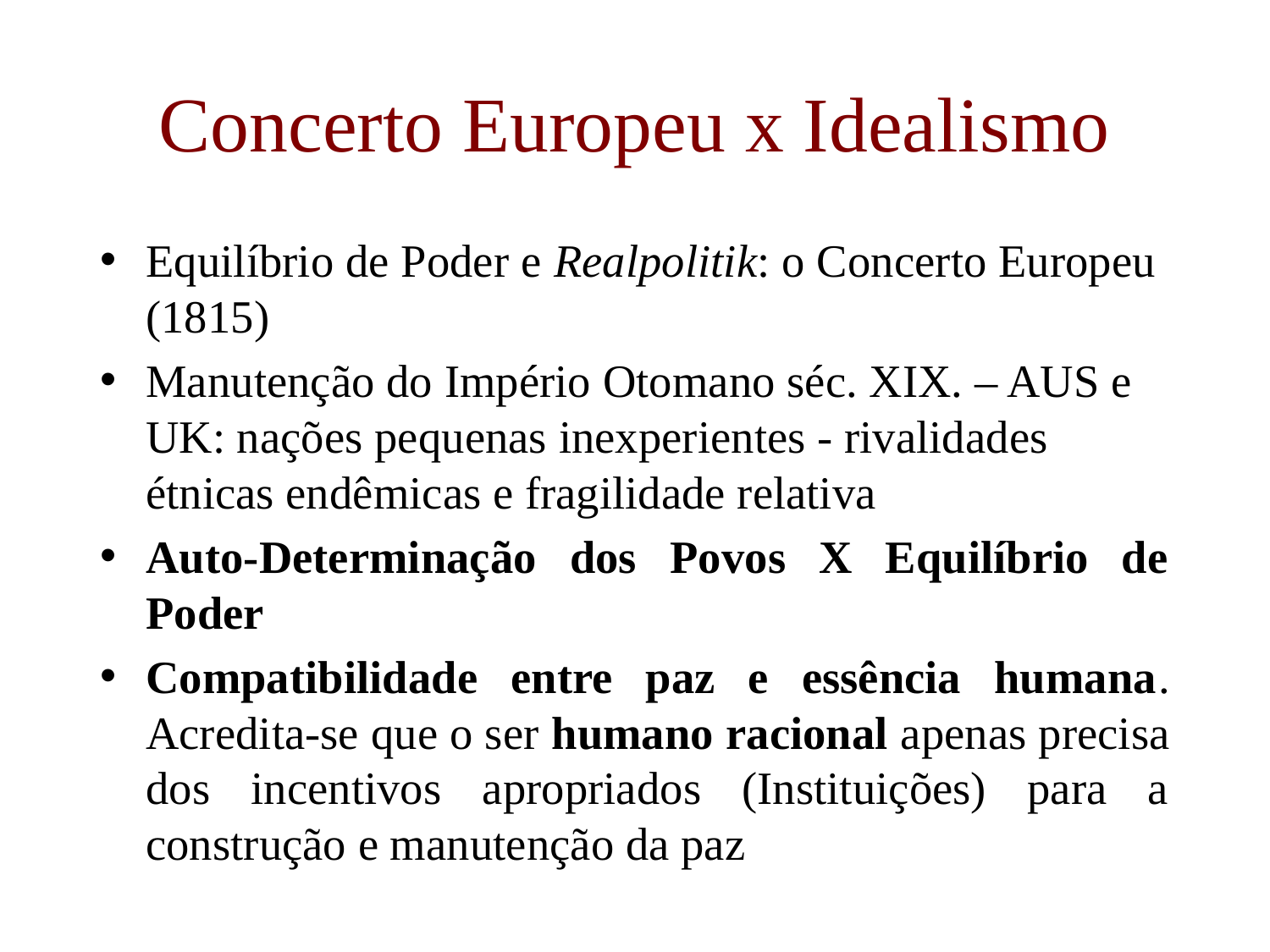

# Concerto Europeu x Idealismo
Equilíbrio de Poder e Realpolitik: o Concerto Europeu (1815)
Manutenção do Império Otomano séc. XIX. – AUS e UK: nações pequenas inexperientes - rivalidades étnicas endêmicas e fragilidade relativa
Auto-Determinação dos Povos X Equilíbrio de Poder
Compatibilidade entre paz e essência humana. Acredita-se que o ser humano racional apenas precisa dos incentivos apropriados (Instituições) para a construção e manutenção da paz